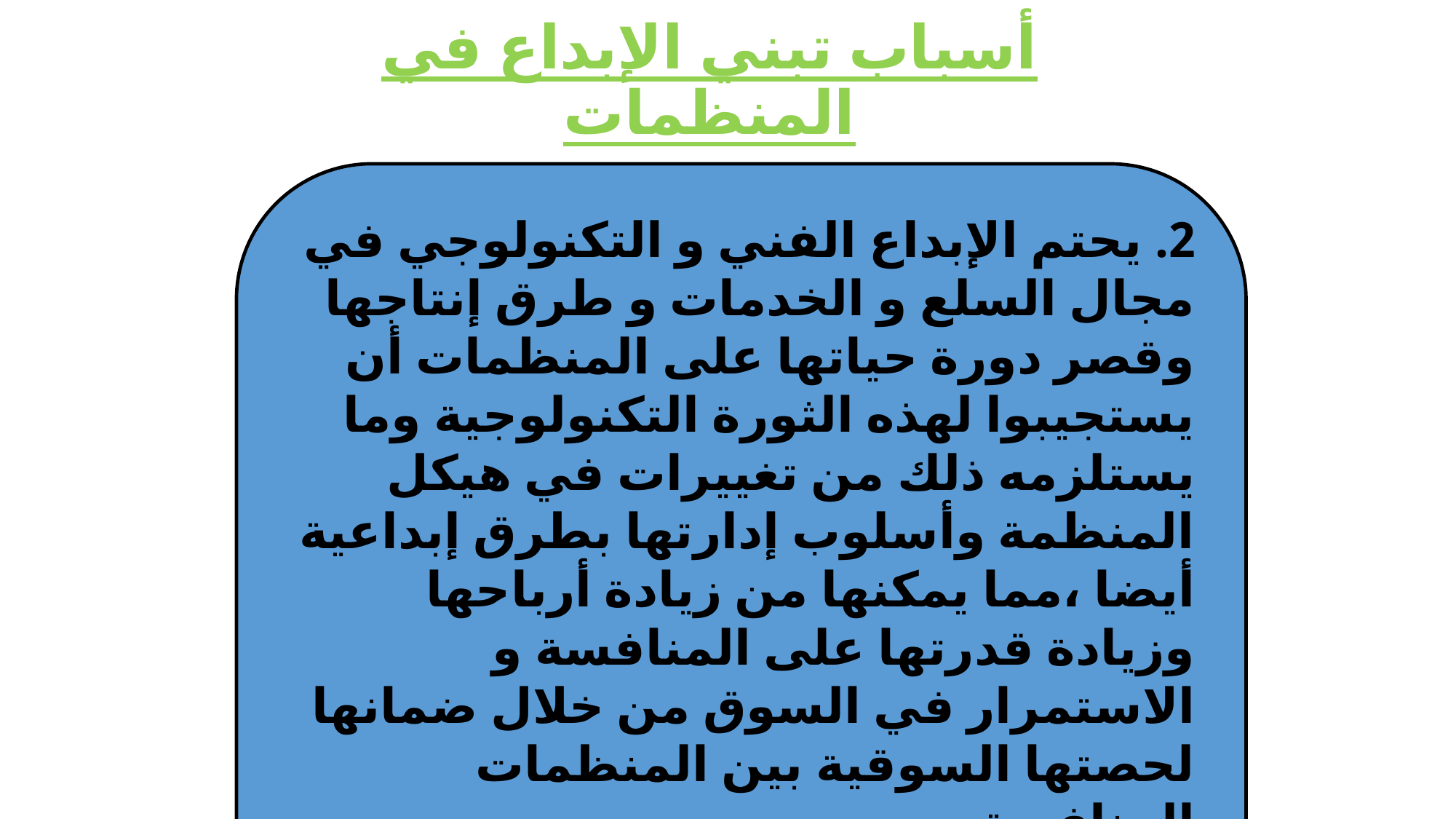

# أسباب تبني الإبداع في المنظمات

2. يحتم الإبداع الفني و التكنولوجي في مجال السلع و الخدمات و طرق إنتاجها وقصر دورة حياتها على المنظمات أن يستجيبوا لهذه الثورة التكنولوجية وما يستلزمه ذلك من تغييرات في هيكل المنظمة وأسلوب إدارتها بطرق إبداعية أيضا ،مما يمكنها من زيادة أرباحها وزيادة قدرتها على المنافسة و الاستمرار في السوق من خلال ضمانها لحصتها السوقية بين المنظمات المنافسة.

42